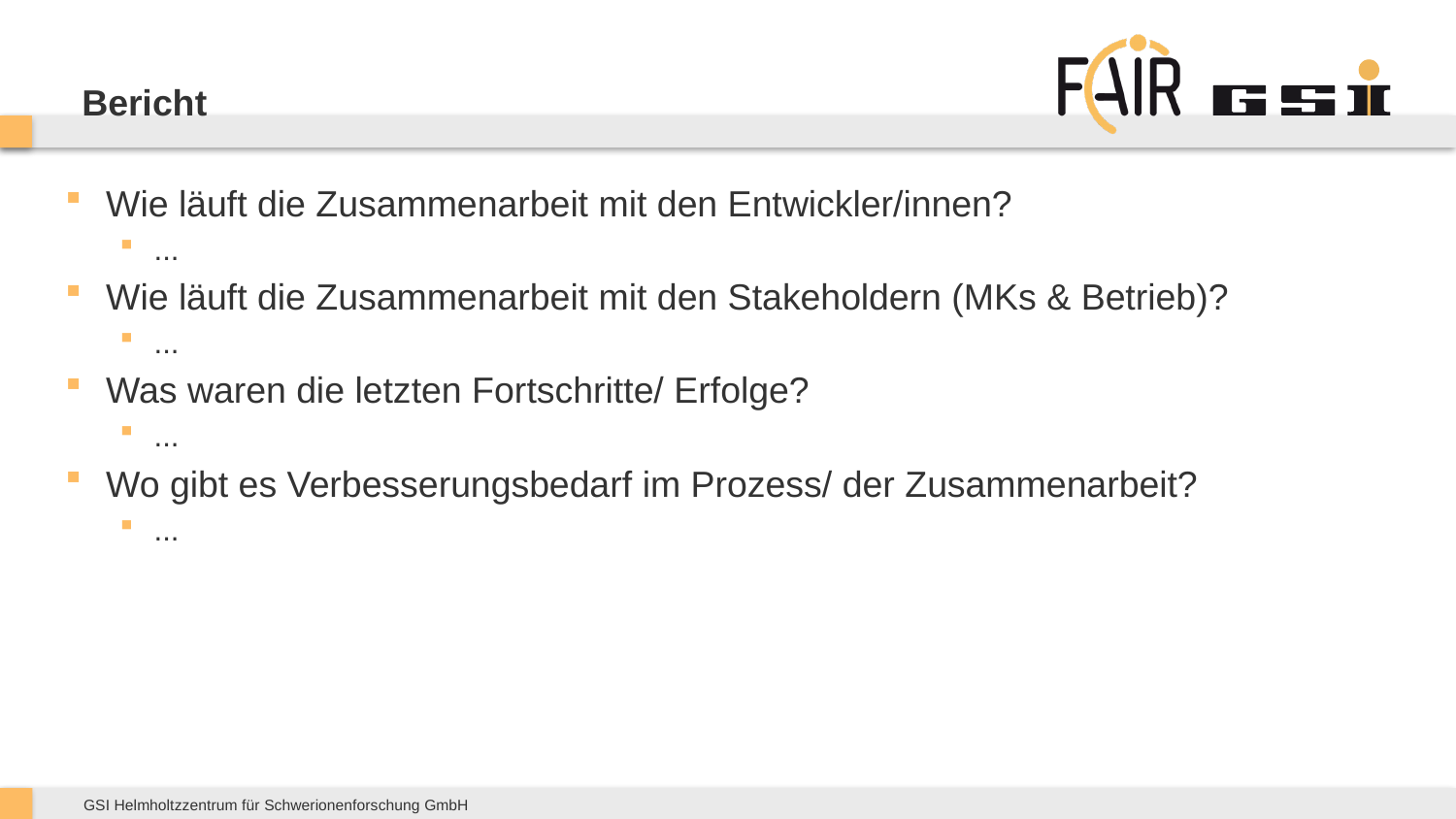

# Bericht
Wie läuft die Zusammenarbeit mit den Entwickler/innen?
...
Wie läuft die Zusammenarbeit mit den Stakeholdern (MKs & Betrieb)?
...
Was waren die letzten Fortschritte/ Erfolge?
...
Wo gibt es Verbesserungsbedarf im Prozess/ der Zusammenarbeit?
...